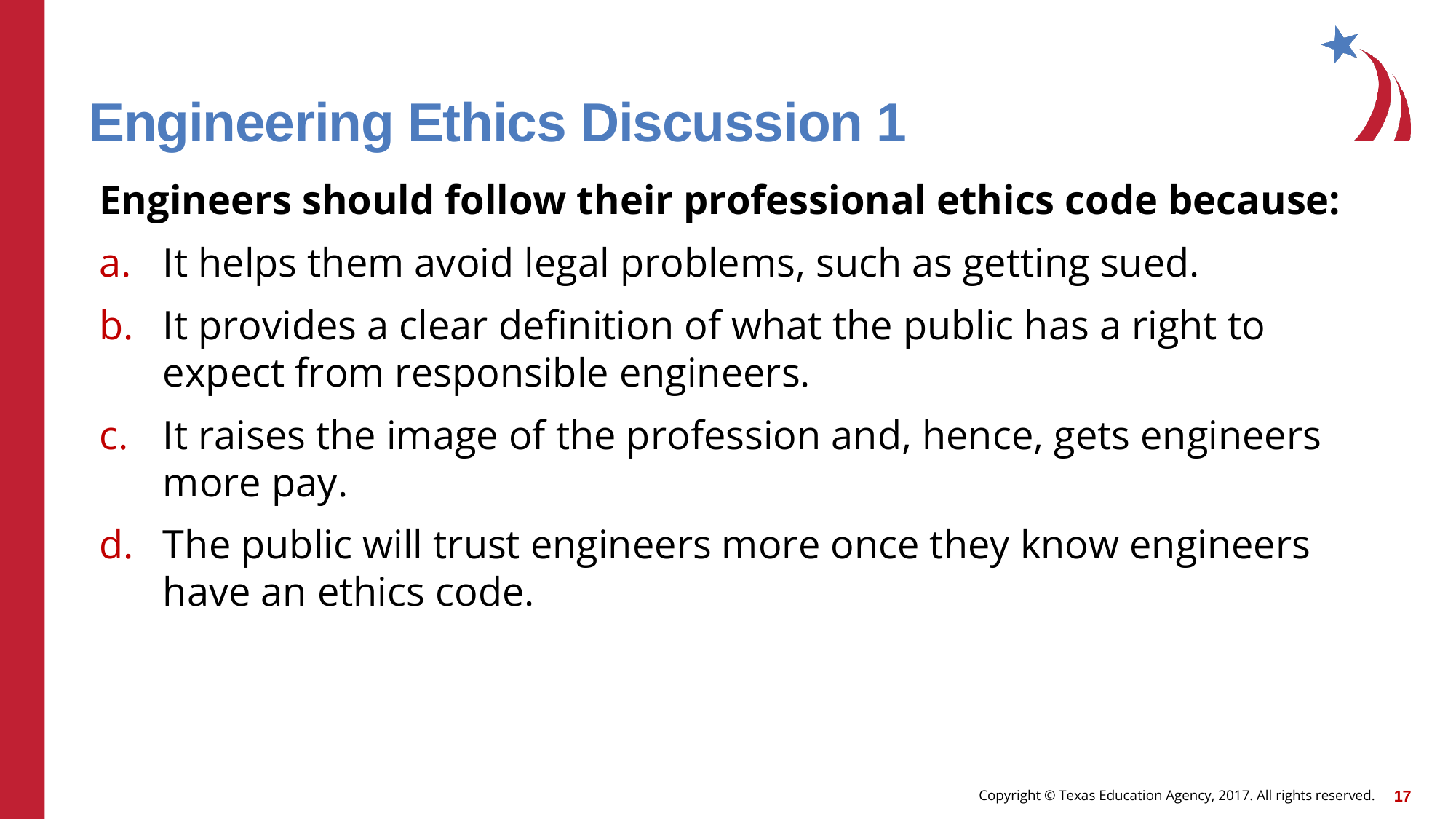

# Engineering Ethics Discussion 1
Engineers should follow their professional ethics code because:
It helps them avoid legal problems, such as getting sued.
It provides a clear definition of what the public has a right to expect from responsible engineers.
It raises the image of the profession and, hence, gets engineers more pay.
The public will trust engineers more once they know engineers have an ethics code.